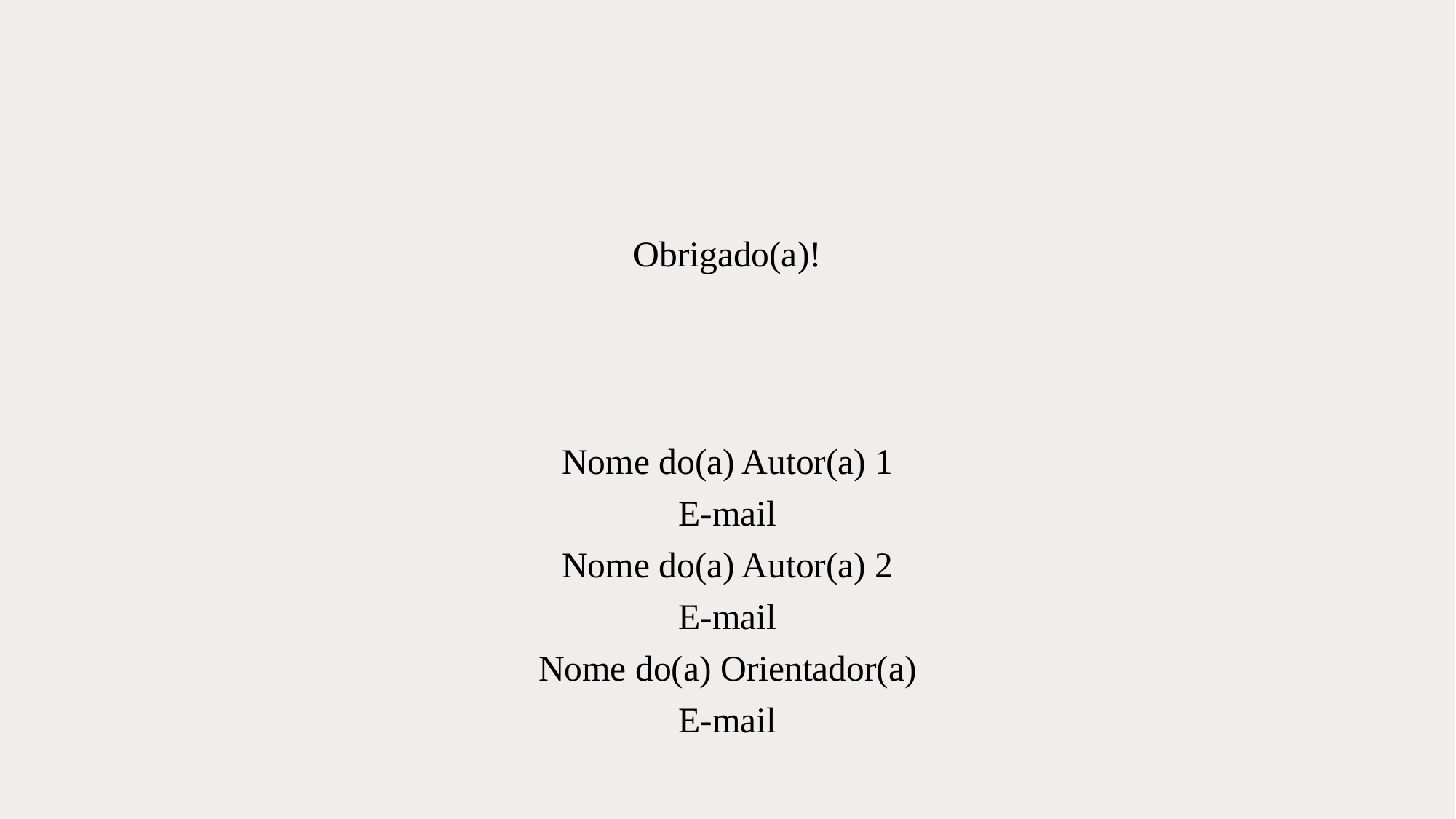

Obrigado(a)!

Nome do(a) Autor(a) 1
E-mail
Nome do(a) Autor(a) 2
E-mail
Nome do(a) Orientador(a)
E-mail